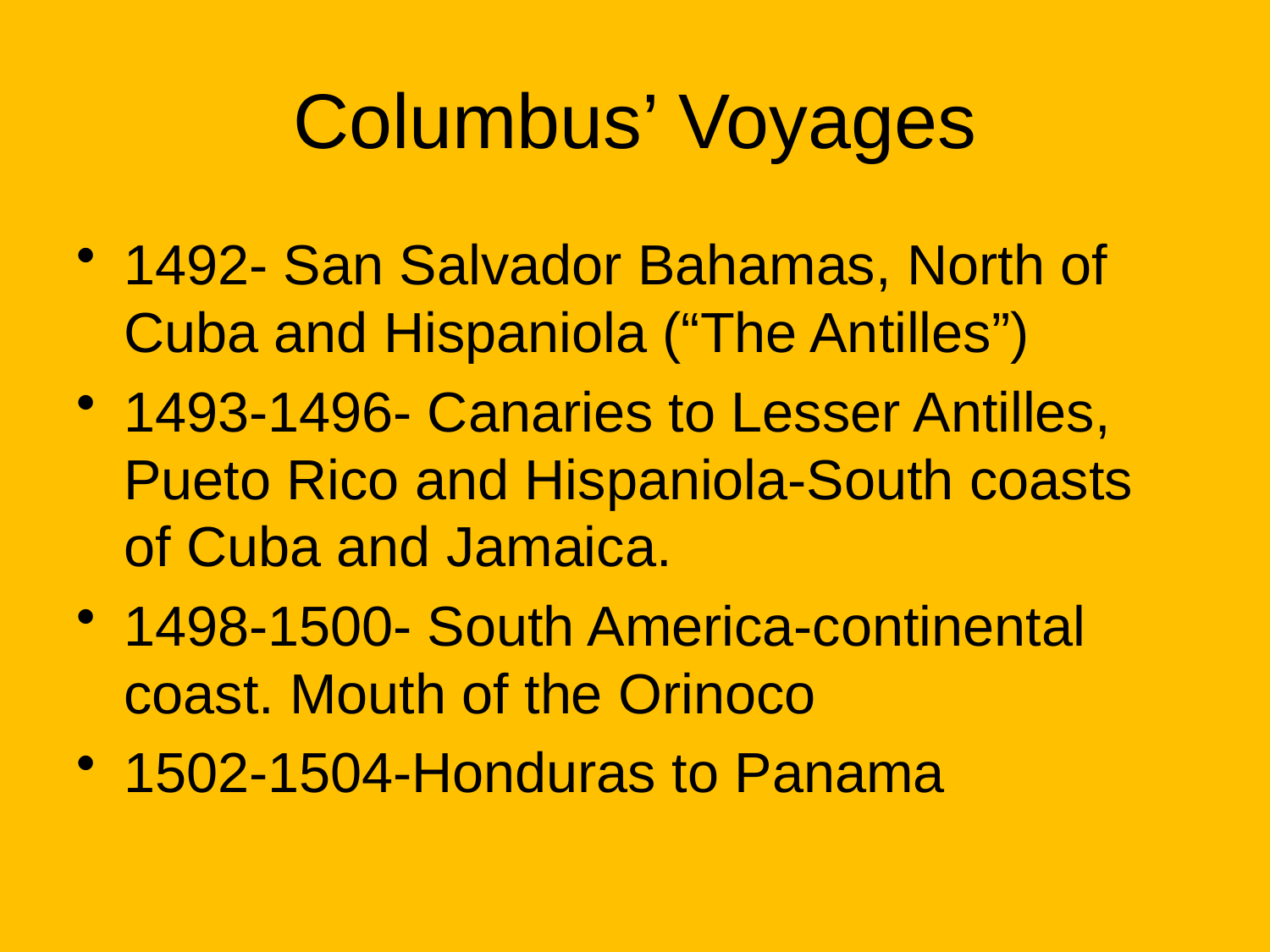

# Columbus’ Voyages
1492- San Salvador Bahamas, North of Cuba and Hispaniola (“The Antilles”)
1493-1496- Canaries to Lesser Antilles, Pueto Rico and Hispaniola-South coasts of Cuba and Jamaica.
1498-1500- South America-continental coast. Mouth of the Orinoco
1502-1504-Honduras to Panama